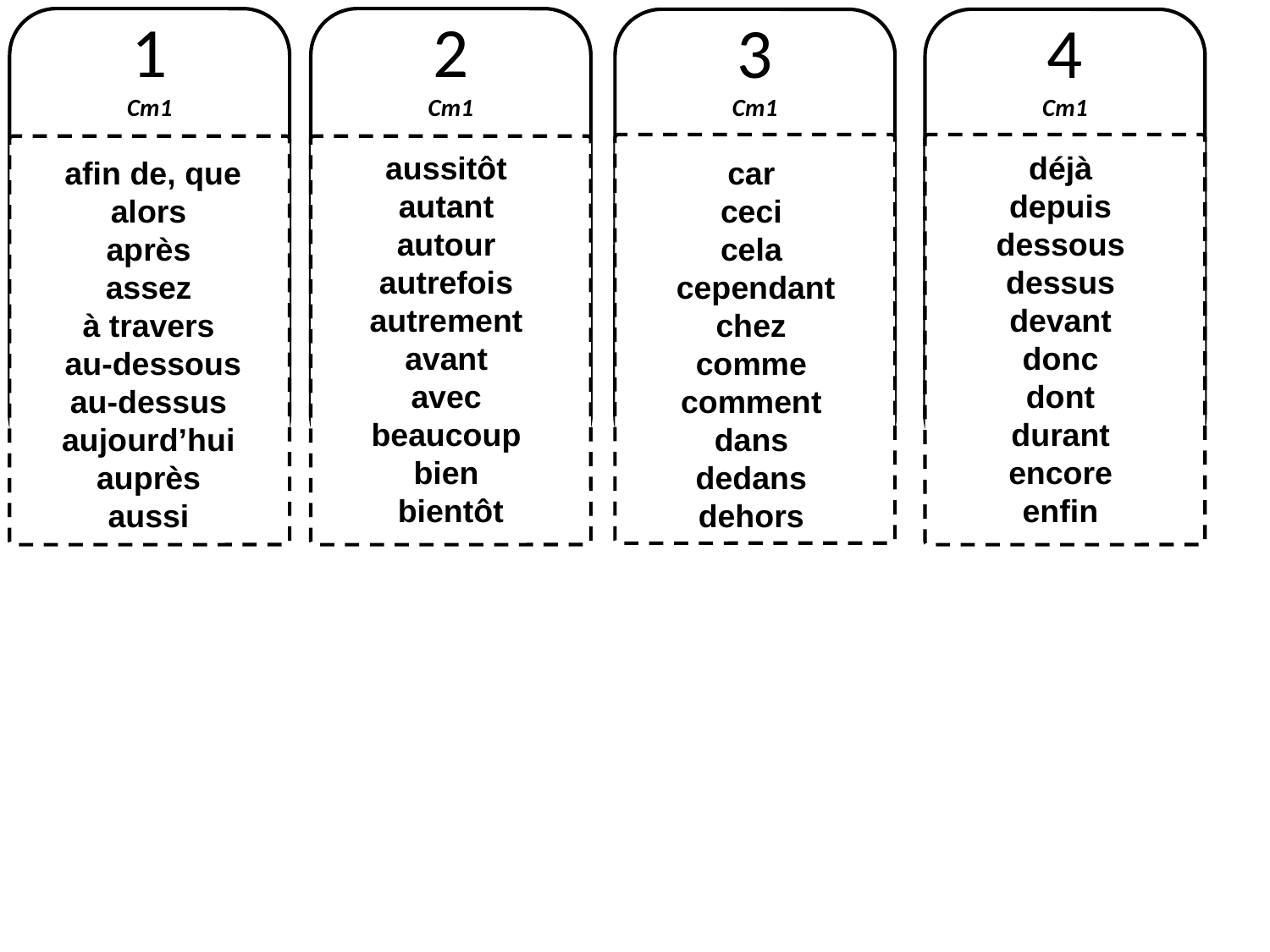

1
Cm1

2
Cm1

3
Cm1

4
Cm1

aussitôt
autant
autour
autrefois
autrement
avant
avec
beaucoup
bien
bientôt
déjà
depuis
dessous
dessus
devant
donc
dont
durant
encore
enfin
car
ceci
cela
cependant
chez
comme
comment
dans
dedans
dehors
afin de, que
alors
après
assez
à travers
au-dessous
au-dessus
aujourd’hui
auprès
aussi